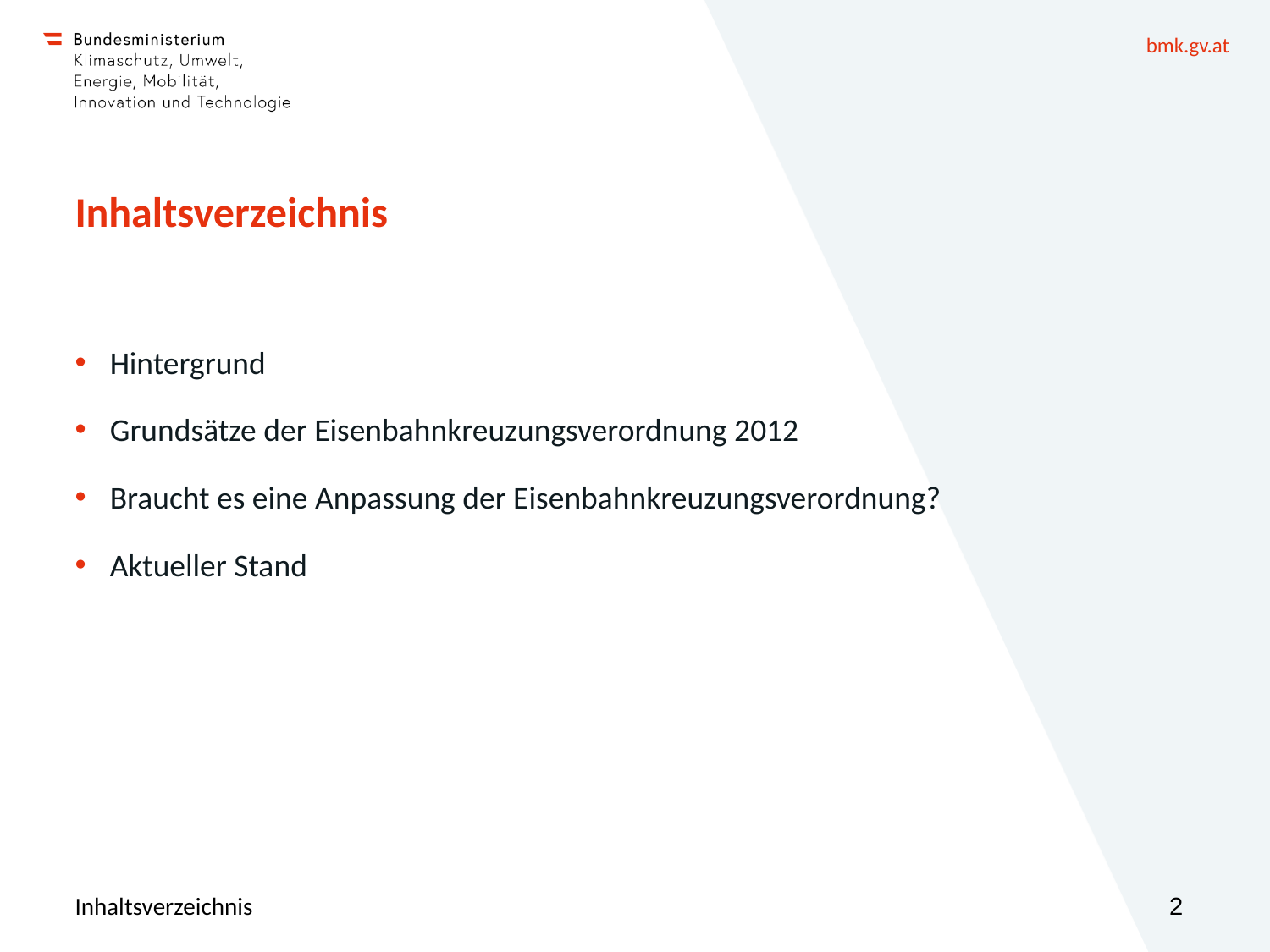

# Inhaltsverzeichnis
Hintergrund
Grundsätze der Eisenbahnkreuzungsverordnung 2012
Braucht es eine Anpassung der Eisenbahnkreuzungsverordnung?
Aktueller Stand

Inhaltsverzeichnis
2